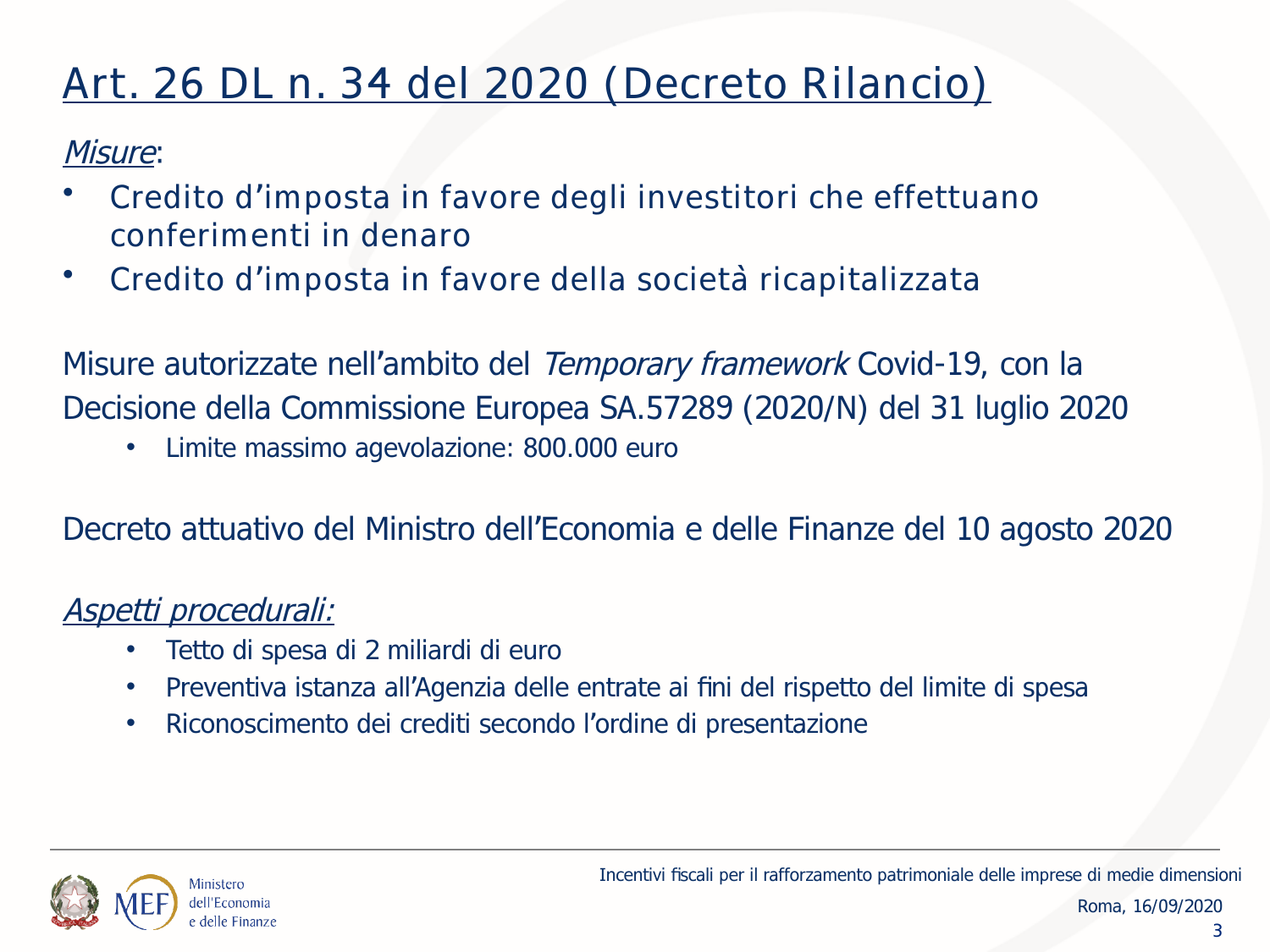

# Art. 26 DL n. 34 del 2020 (Decreto Rilancio)
Misure:
Credito d’imposta in favore degli investitori che effettuano conferimenti in denaro
Credito d’imposta in favore della società ricapitalizzata

Misure autorizzate nell’ambito del Temporary framework Covid-19, con la
Decisione della Commissione Europea SA.57289 (2020/N) del 31 luglio 2020
Limite massimo agevolazione: 800.000 euro

Decreto attuativo del Ministro dell’Economia e delle Finanze del 10 agosto 2020

Aspetti procedurali:
Tetto di spesa di 2 miliardi di euro
Preventiva istanza all’Agenzia delle entrate ai fini del rispetto del limite di spesa
Riconoscimento dei crediti secondo l’ordine di presentazione

Incentivi fiscali per il rafforzamento patrimoniale delle imprese di medie dimensioni
Roma, 16/09/2020
3